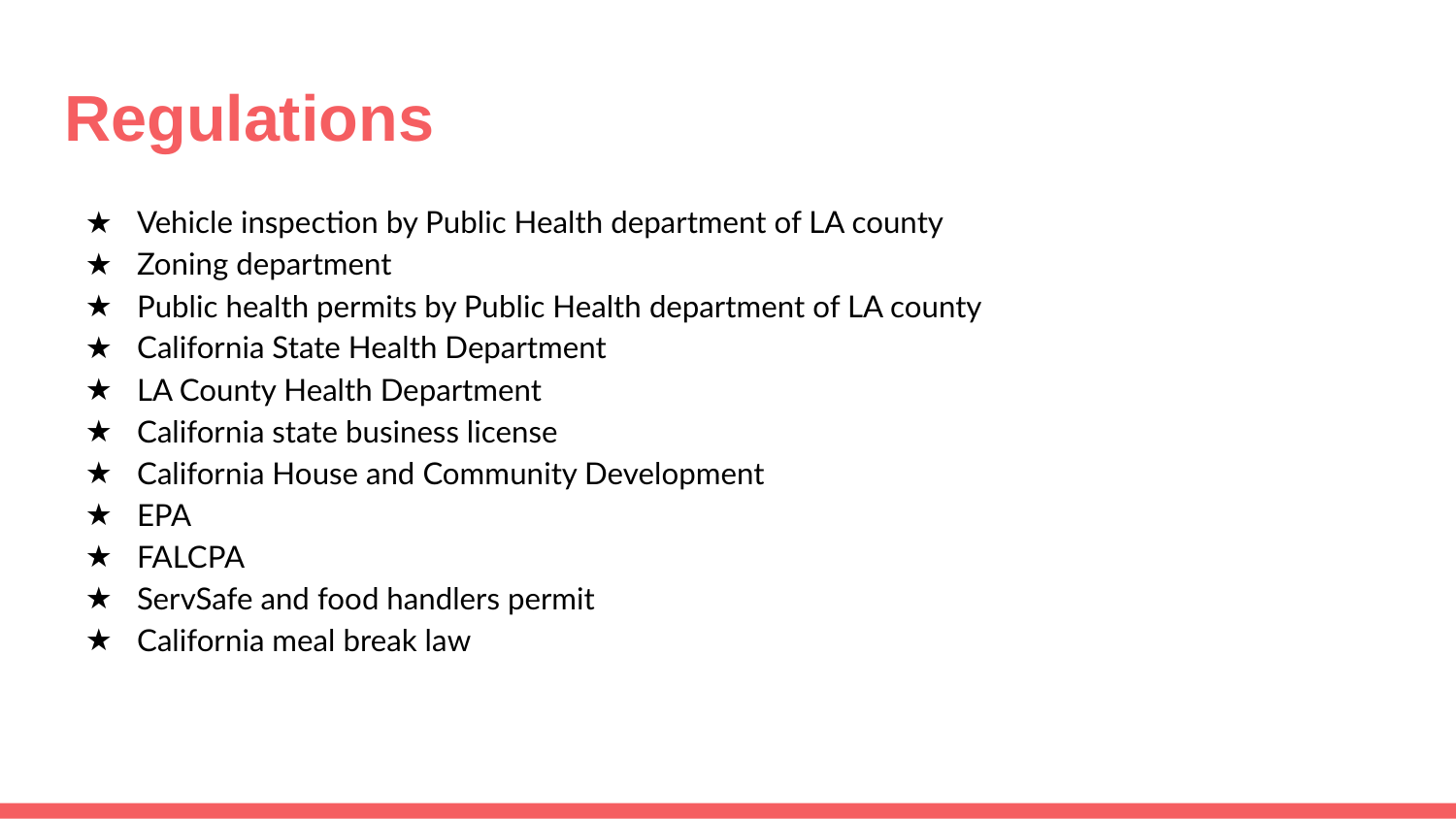

# Regulations
Vehicle inspection by Public Health department of LA county
Zoning department
Public health permits by Public Health department of LA county
California State Health Department
LA County Health Department
California state business license
California House and Community Development
EPA
FALCPA
ServSafe and food handlers permit
California meal break law